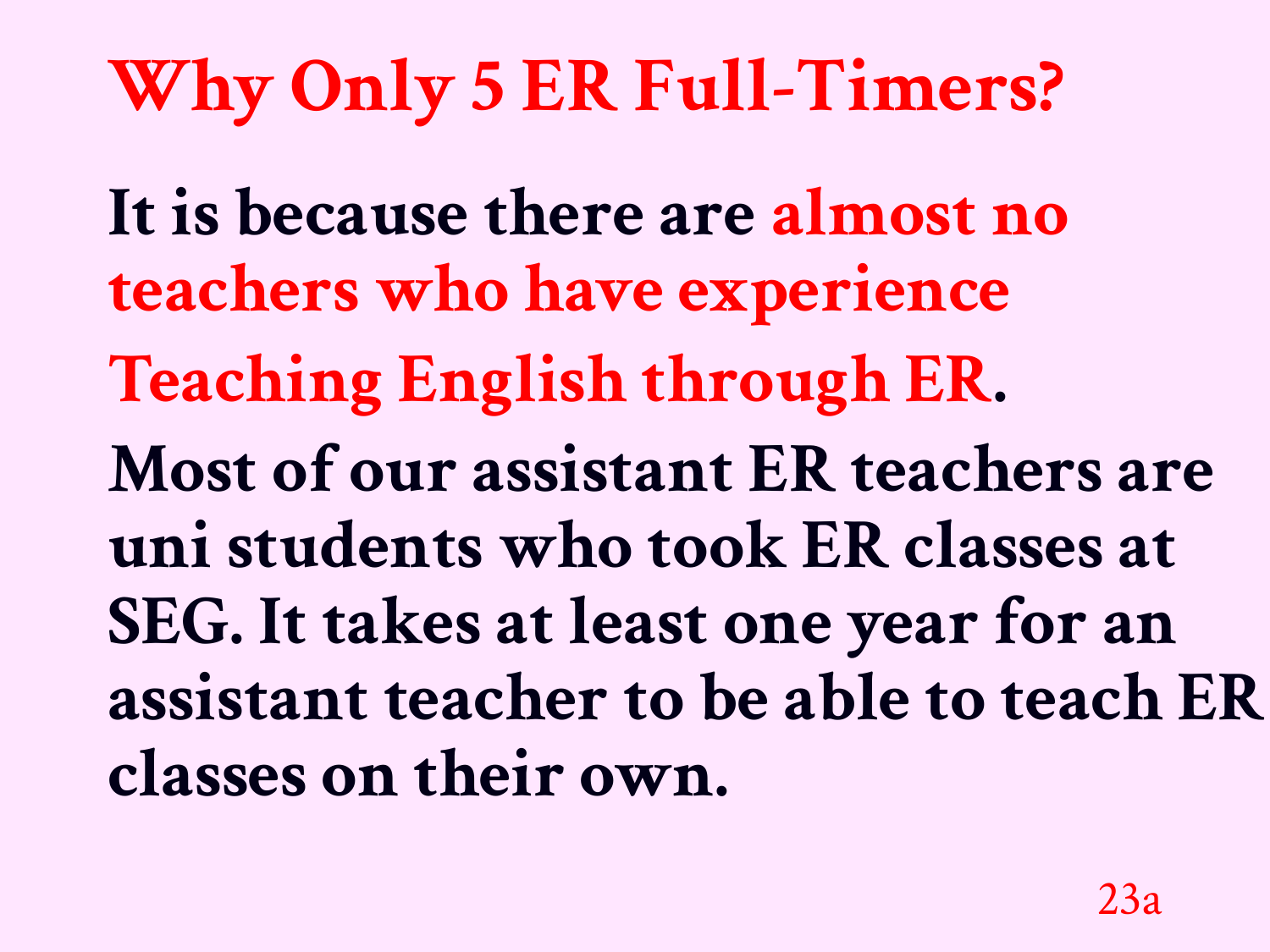

# Why Only 5 ER Full-Timers?
It is because there are almost no teachers who have experience
Teaching English through ER.
Most of our assistant ER teachers are uni students who took ER classes at SEG. It takes at least one year for an assistant teacher to be able to teach ER classes on their own.

23a